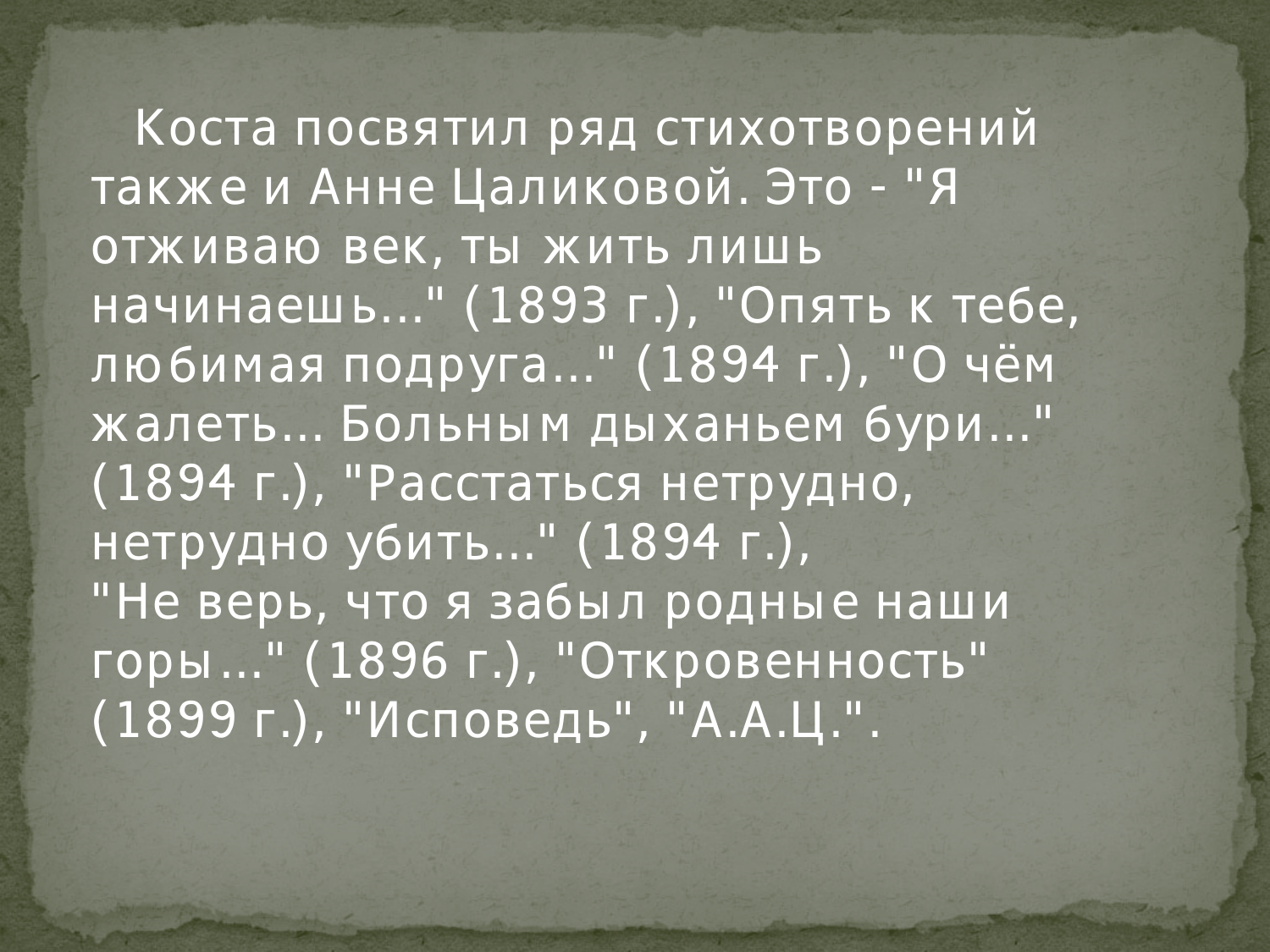

Коста посвятил ряд стихотворений также и Анне Цаликовой. Это - "Я отживаю век, ты жить лишь начинаешь..." (1893 г.), "Опять к тебе, любимая подруга..." (1894 г.), "О чём жалеть... Больным дыханьем бури..." (1894 г.), "Расстаться нетрудно, нетрудно убить..." (1894 г.),                 "Не верь, что я забыл родные наши горы..." (1896 г.), "Откровенность" (1899 г.), "Исповедь", "А.А.Ц.".